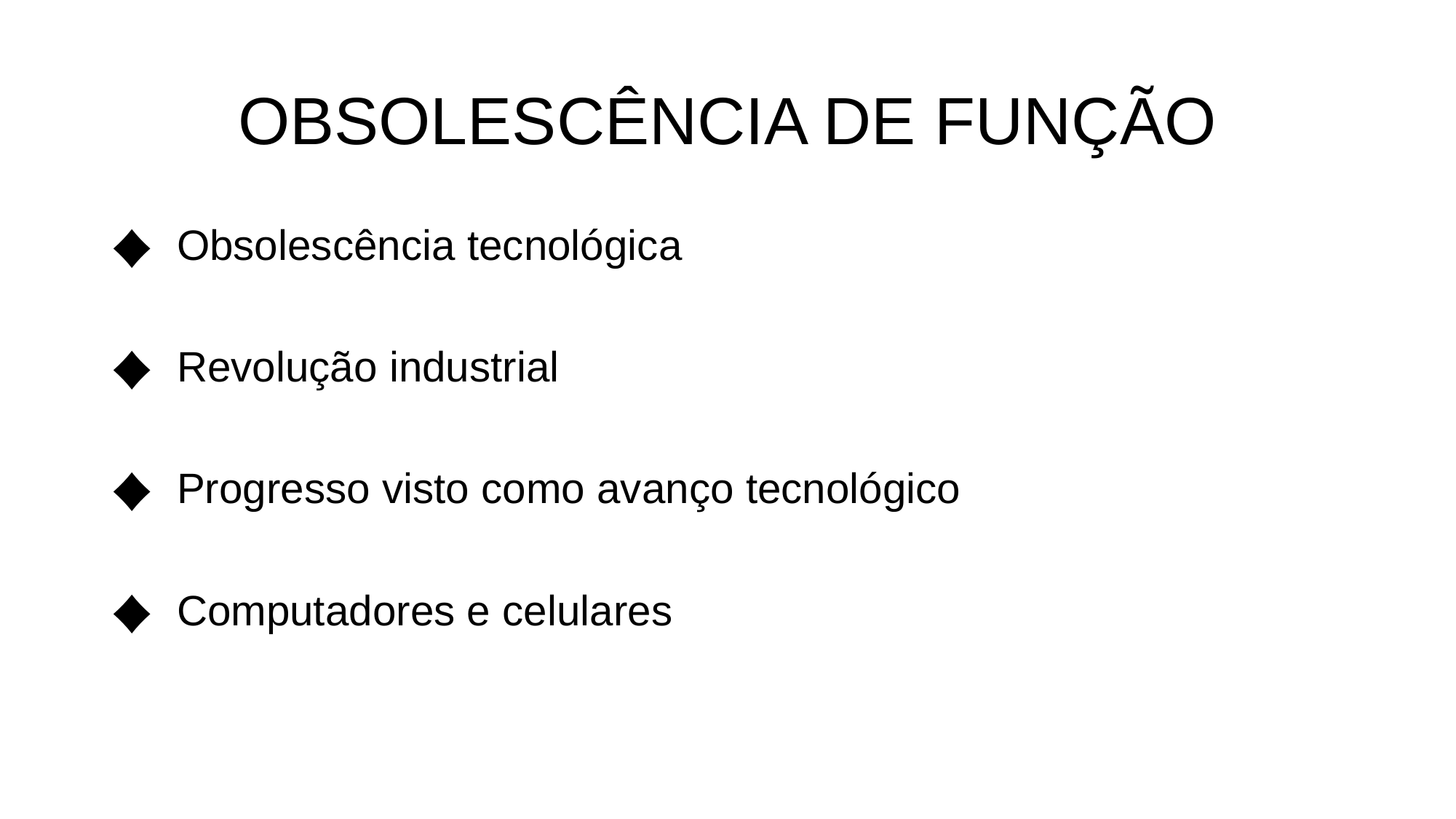

# OBSOLESCÊNCIA DE FUNÇÃO
  Obsolescência tecnológica

  Revolução industrial

  Progresso visto como avanço tecnológico

  Computadores e celulares